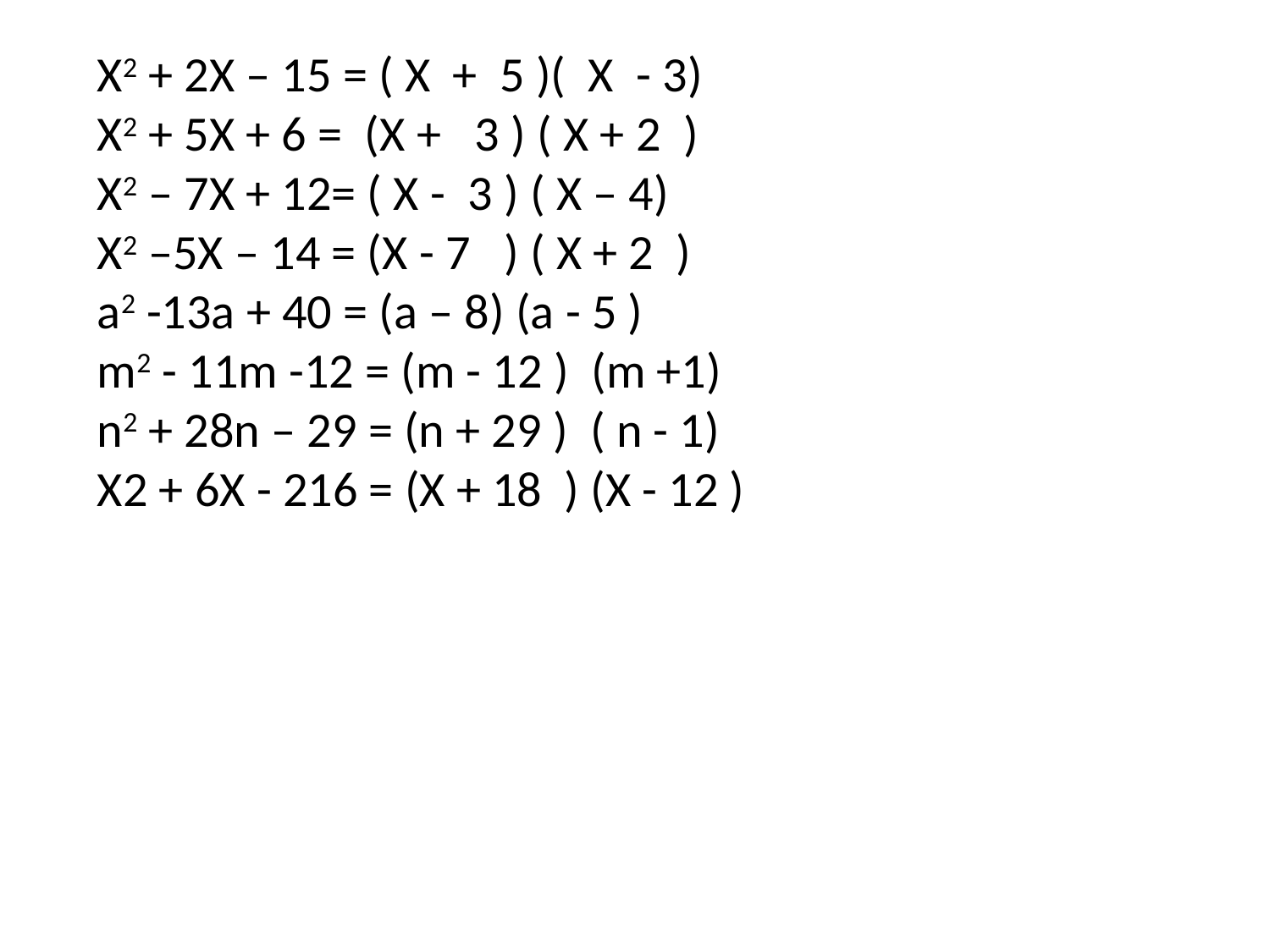

X2 + 2X – 15 = ( X  +  5 )(  X  - 3)
X2 + 5X + 6 =  (X +   3 ) ( X + 2  )
X2 – 7X + 12= ( X -  3 ) ( X – 4)
X2 –5X – 14 = (X - 7   ) ( X + 2  )
a2 -13a + 40 = (a – 8) (a - 5 )
m2 - 11m -12 = (m - 12 )  (m +1)
n2 + 28n – 29 = (n + 29 )  ( n - 1)
X2 + 6X - 216 = (X + 18  ) (X - 12 )